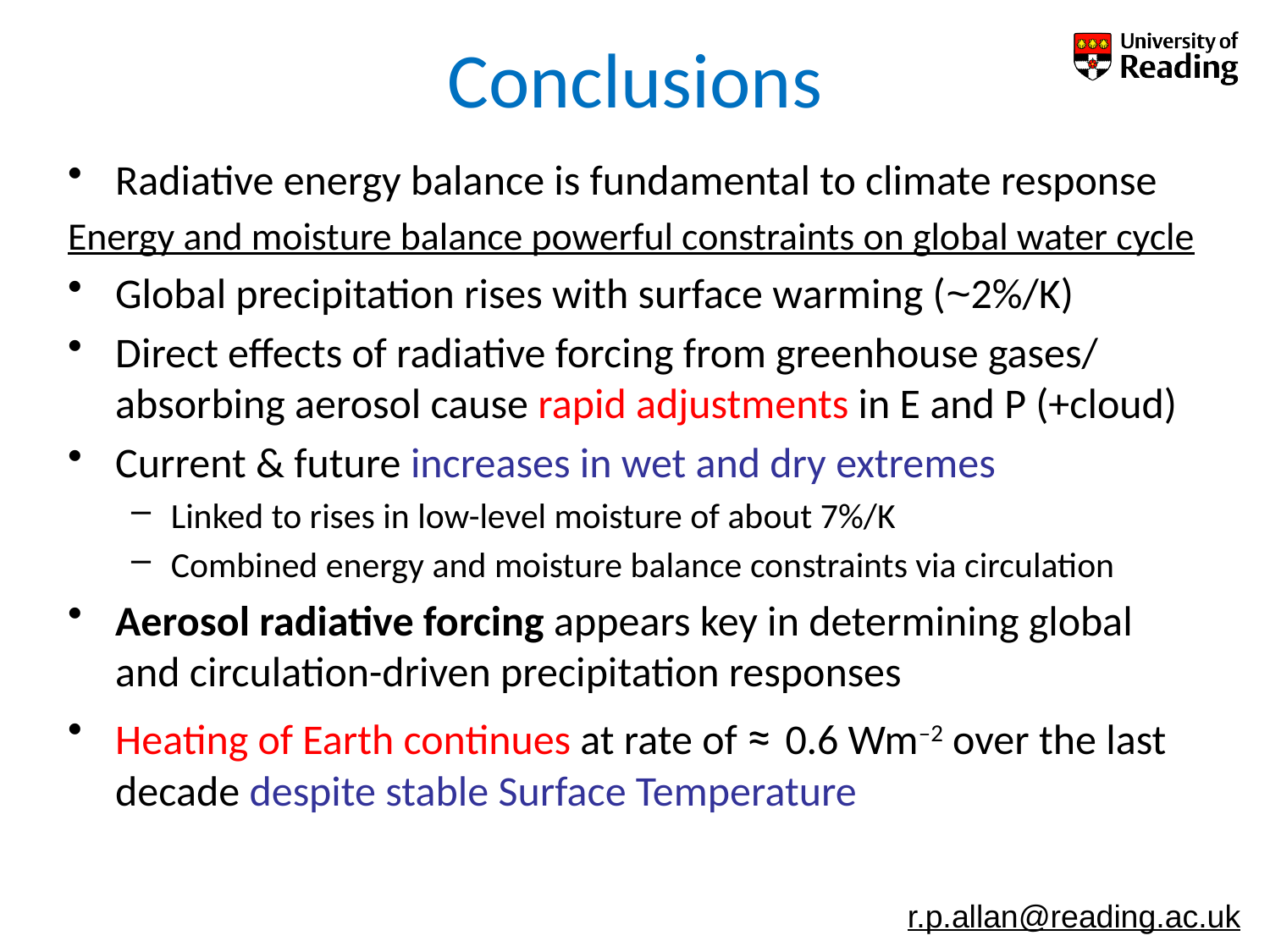

# Conclusions
Radiative energy balance is fundamental to climate response
Energy and moisture balance powerful constraints on global water cycle
Global precipitation rises with surface warming (~2%/K)
Direct effects of radiative forcing from greenhouse gases/ absorbing aerosol cause rapid adjustments in E and P (+cloud)
Current & future increases in wet and dry extremes
Linked to rises in low-level moisture of about 7%/K
Combined energy and moisture balance constraints via circulation
Aerosol radiative forcing appears key in determining global and circulation-driven precipitation responses
Heating of Earth continues at rate of ≈ 0.6 Wm–2 over the last decade despite stable Surface Temperature